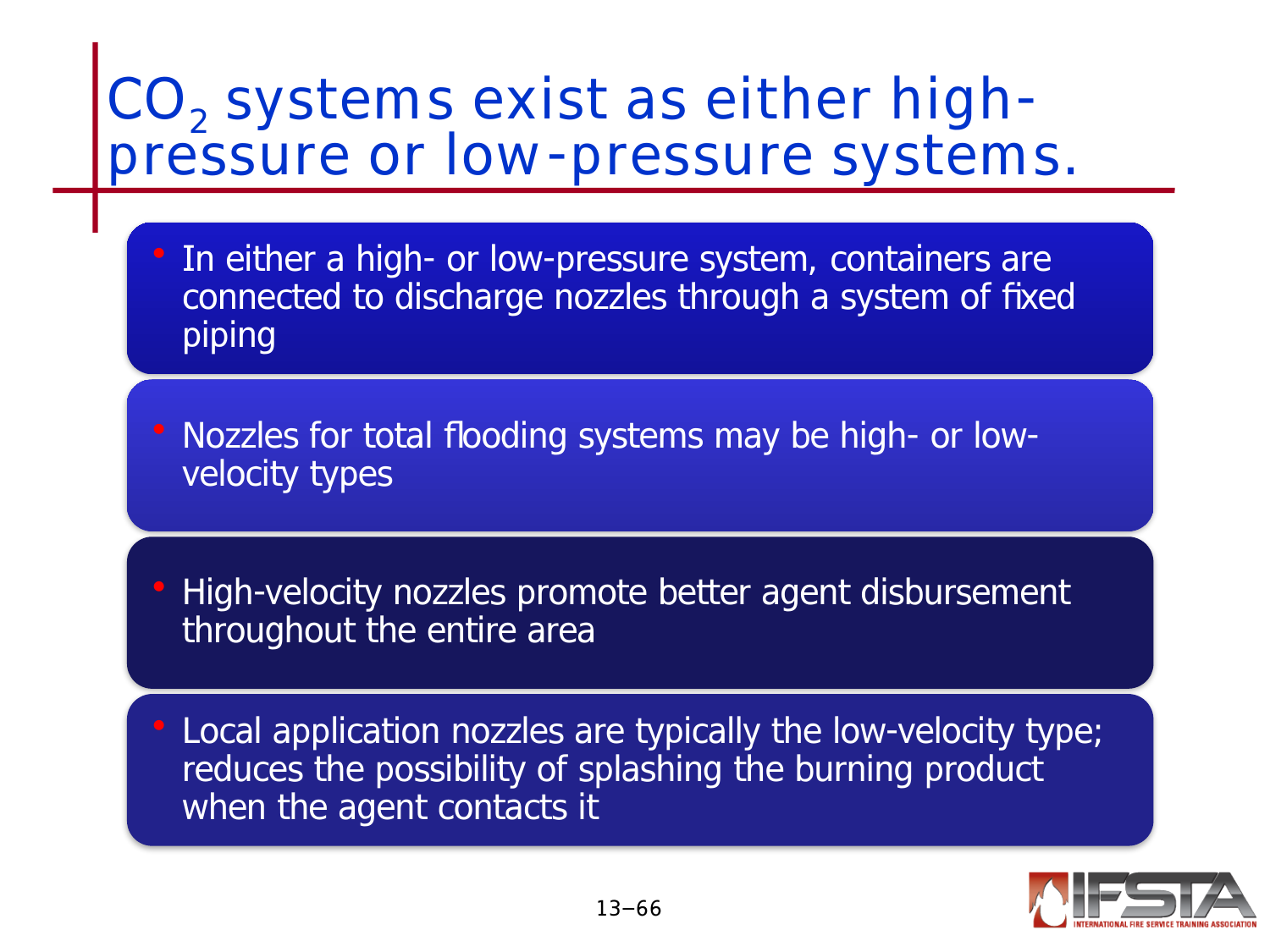

# CO2 systems exist as either high-pressure or low-pressure systems.
In either a high- or low-pressure system, containers are connected to discharge nozzles through a system of fixed piping
Nozzles for total flooding systems may be high- or low-velocity types
High-velocity nozzles promote better agent disbursement throughout the entire area
Local application nozzles are typically the low-velocity type; reduces the possibility of splashing the burning product when the agent contacts it
13–66